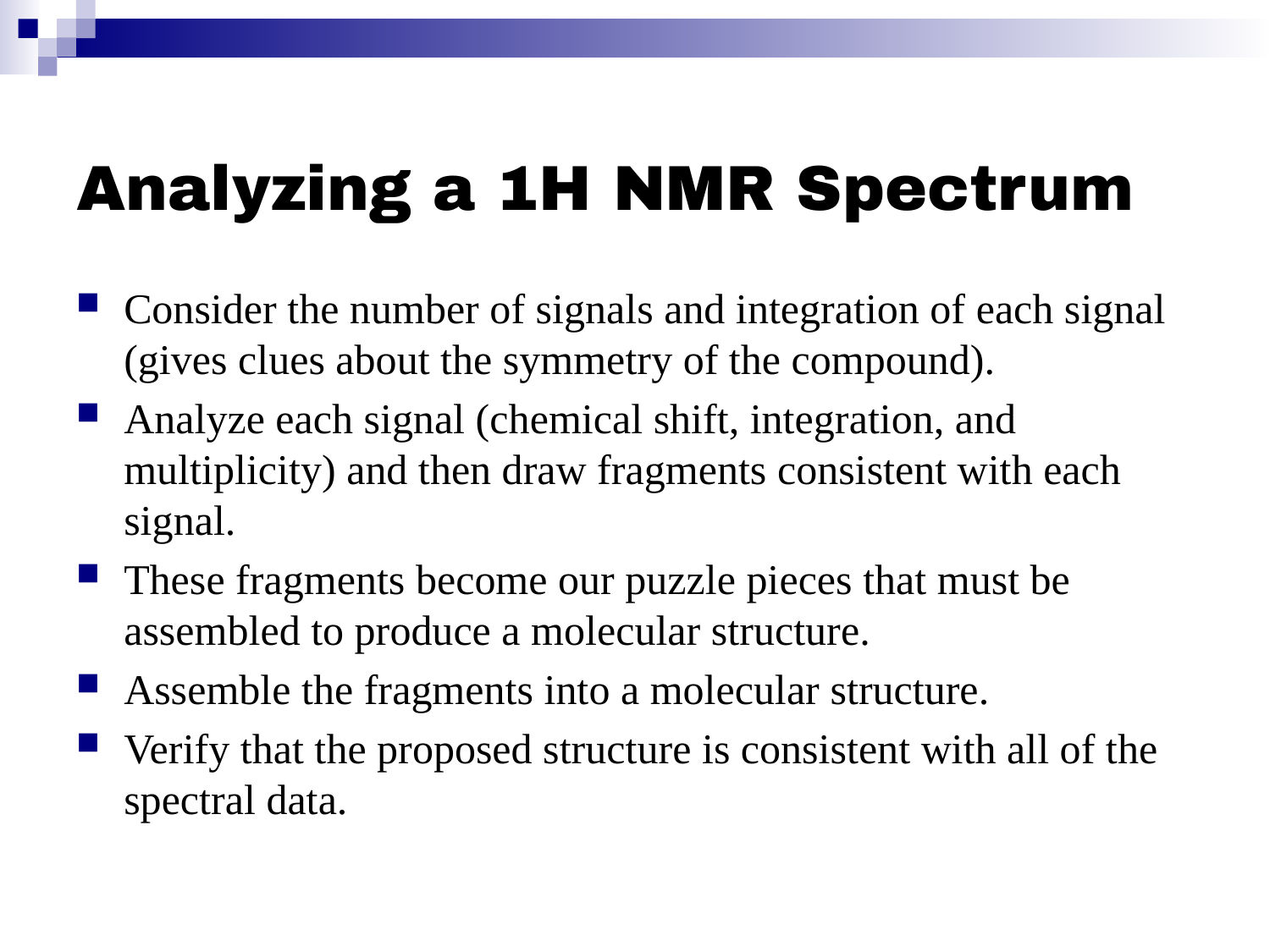

# Analyzing a 1H NMR Spectrum
Consider the number of signals and integration of each signal (gives clues about the symmetry of the compound).
Analyze each signal (chemical shift, integration, and multiplicity) and then draw fragments consistent with each signal.
These fragments become our puzzle pieces that must be assembled to produce a molecular structure.
Assemble the fragments into a molecular structure.
Verify that the proposed structure is consistent with all of the spectral data.